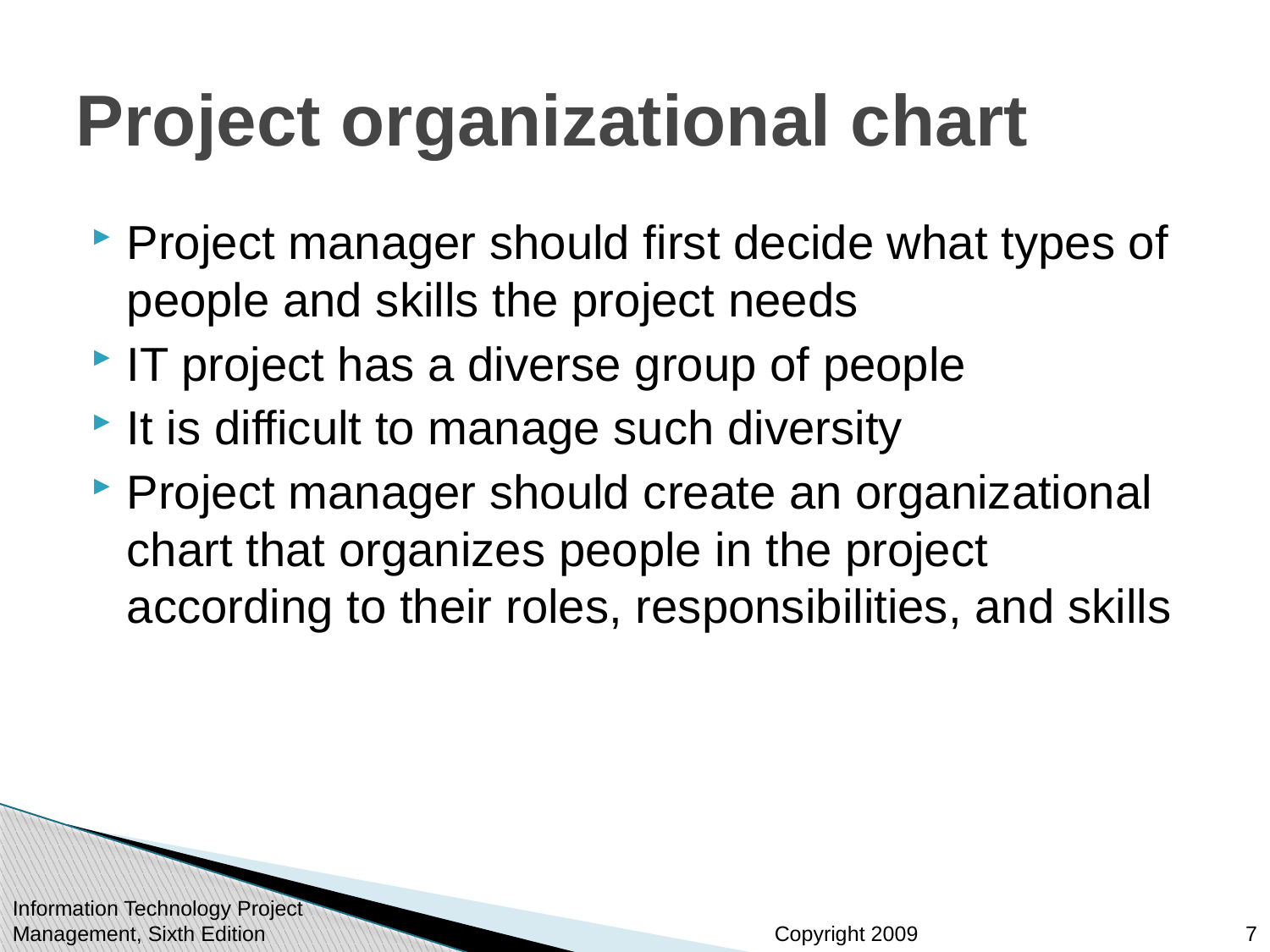

# Project organizational chart
Project manager should first decide what types of people and skills the project needs
IT project has a diverse group of people
It is difficult to manage such diversity
Project manager should create an organizational chart that organizes people in the project according to their roles, responsibilities, and skills
Information Technology Project Management, Sixth Edition
7